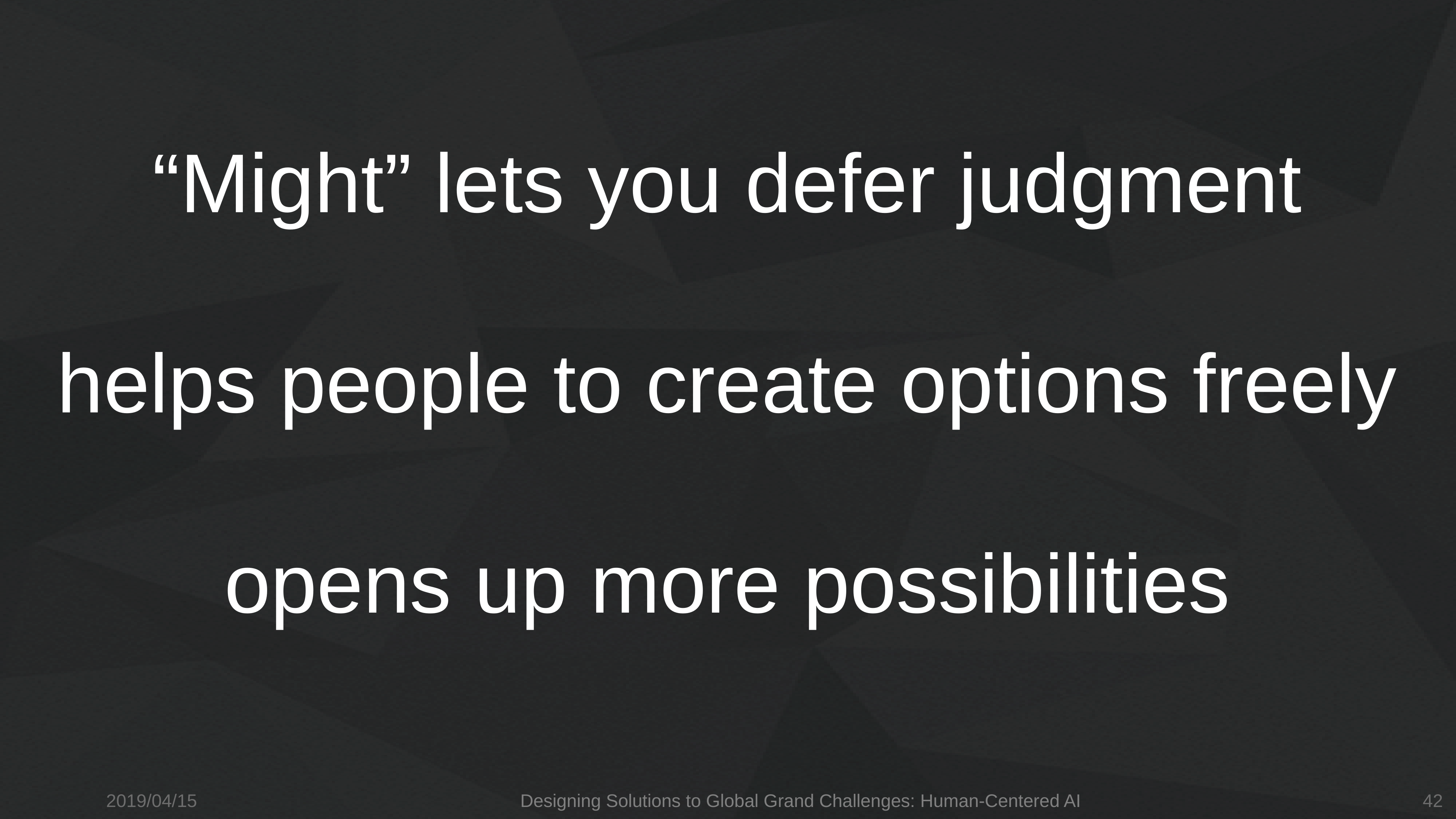

“Might” lets you defer judgment

helps people to create options freely

opens up more possibilities
2019/04/15
Designing Solutions to Global Grand Challenges: Human-Centered AI
42